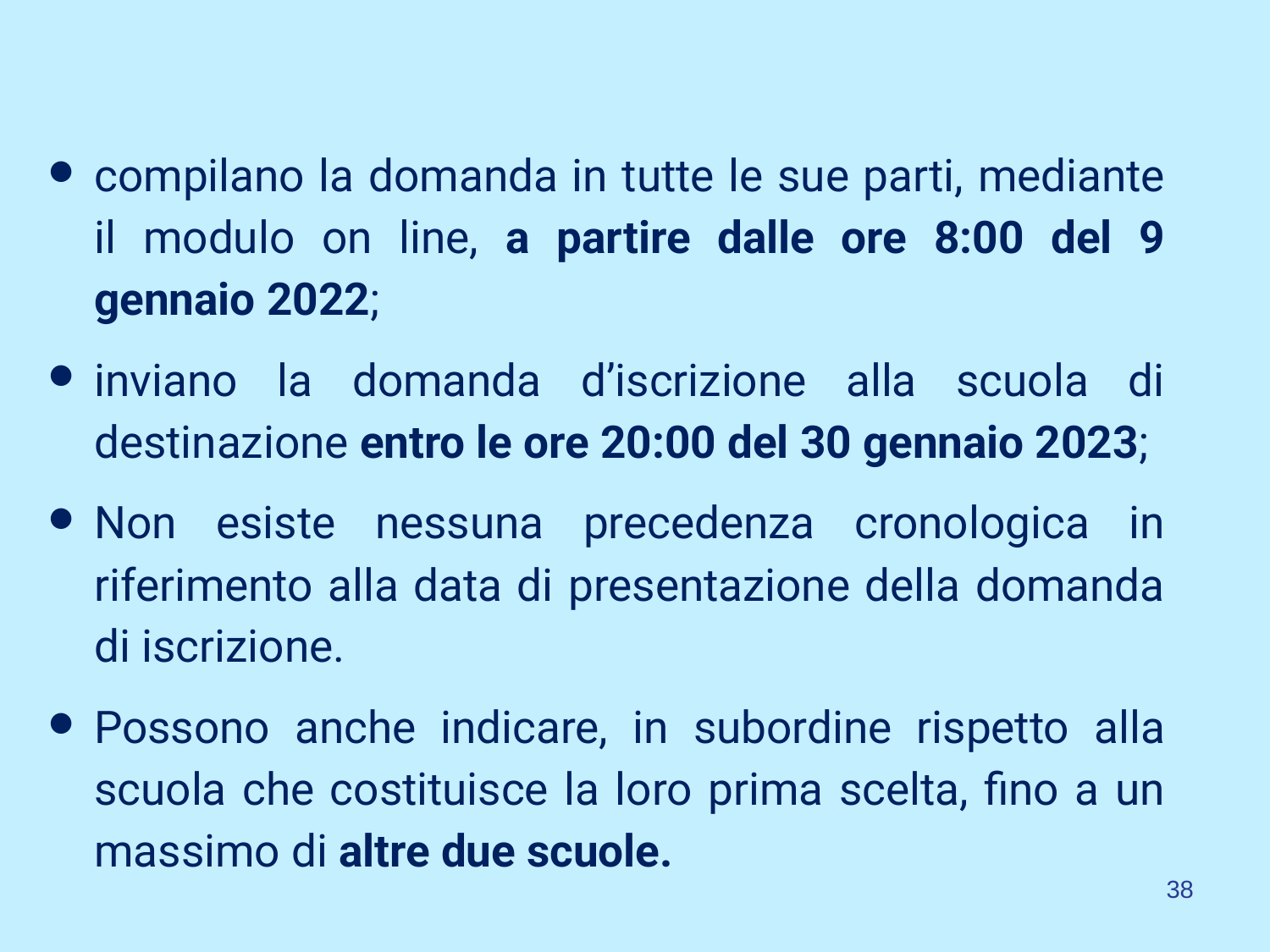

compilano la domanda in tutte le sue parti, mediante il modulo on line, a partire dalle ore 8:00 del 9 gennaio 2022;
inviano la domanda d’iscrizione alla scuola di destinazione entro le ore 20:00 del 30 gennaio 2023;
Non esiste nessuna precedenza cronologica in riferimento alla data di presentazione della domanda di iscrizione.
Possono anche indicare, in subordine rispetto alla scuola che costituisce la loro prima scelta, fino a un massimo di altre due scuole.

38